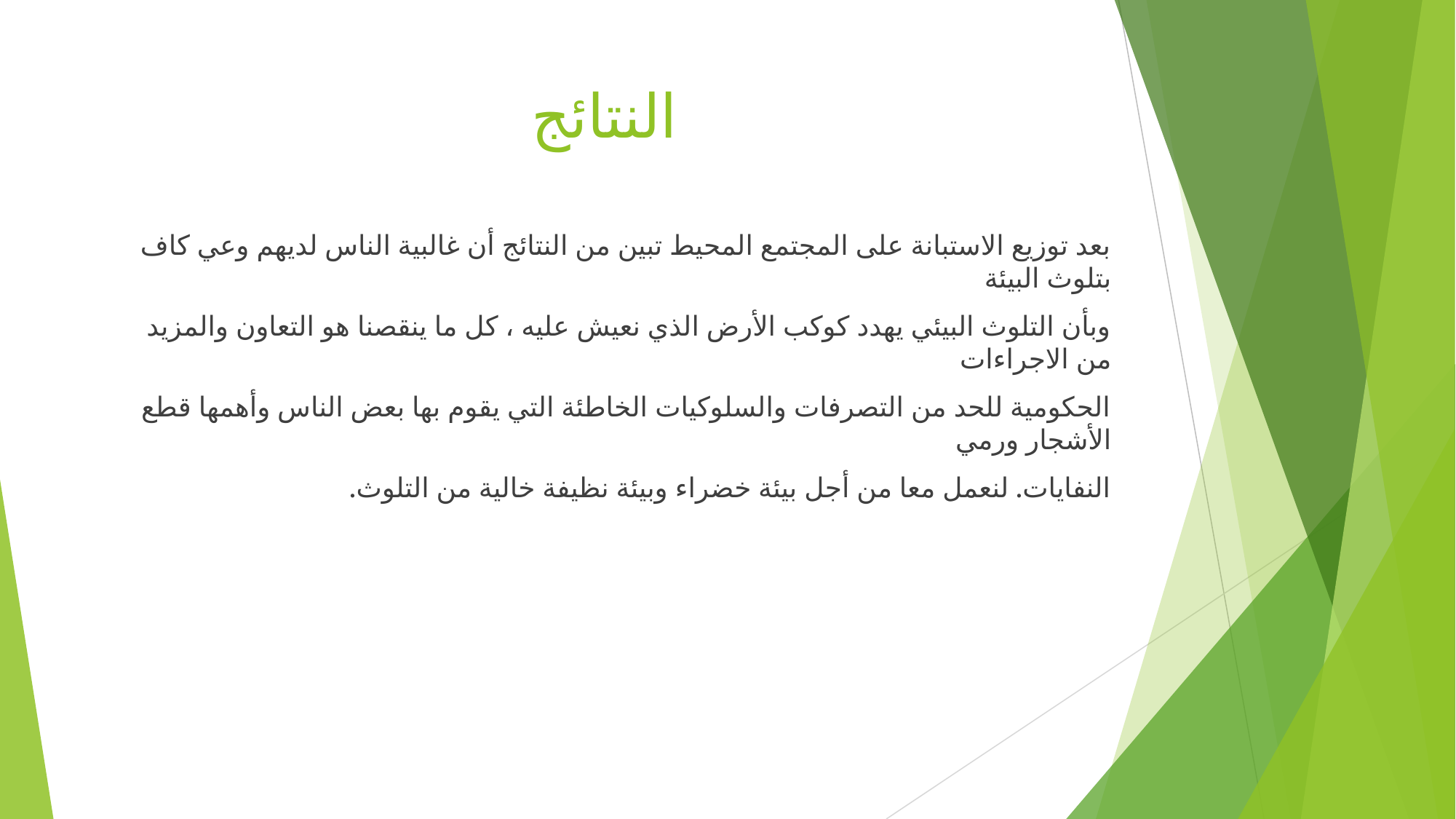

# النتائج
بعد توزيع الاستبانة على المجتمع المحيط تبين من النتائج أن غالبية الناس لديهم وعي كاف بتلوث البيئة
وبأن التلوث البيئي يهدد كوكب الأرض الذي نعيش عليه ، كل ما ينقصنا هو التعاون والمزيد من الاجراءات
الحكومية للحد من التصرفات والسلوكيات الخاطئة التي يقوم بها بعض الناس وأهمها قطع الأشجار ورمي
النفايات. لنعمل معا من أجل بيئة خضراء وبيئة نظيفة خالية من التلوث.